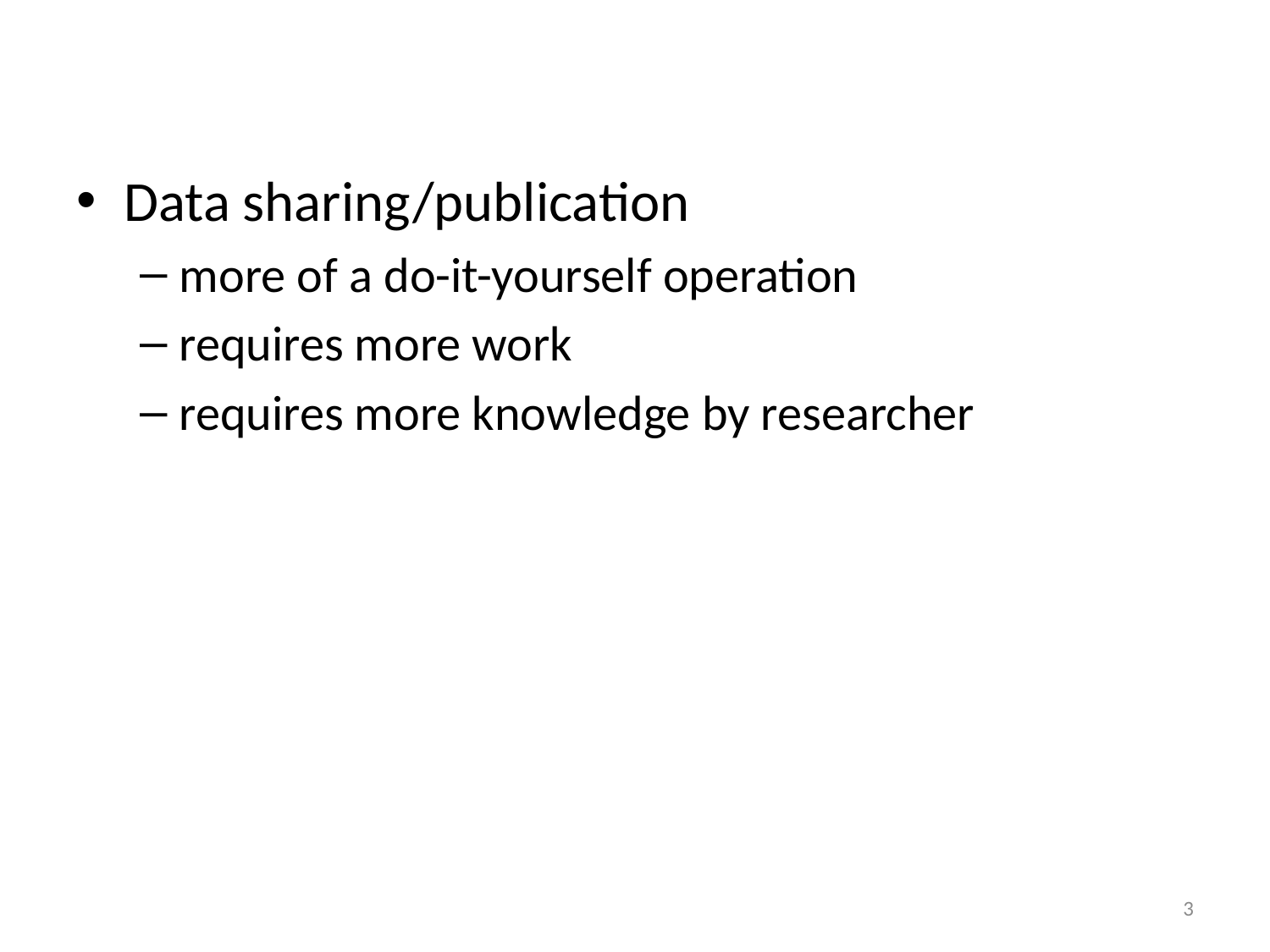

#
Data sharing/publication
more of a do-it-yourself operation
requires more work
requires more knowledge by researcher
3